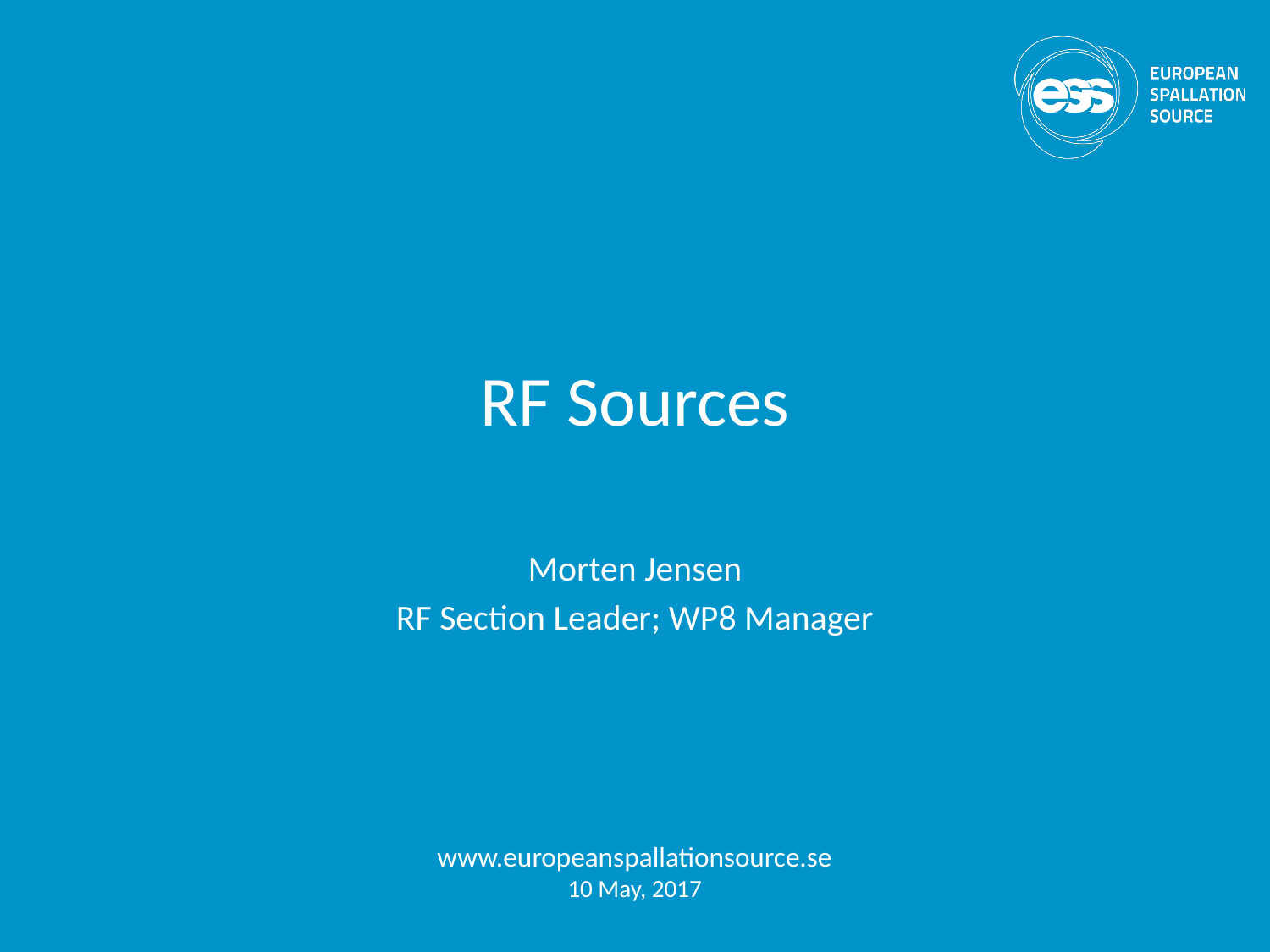

# RF Sources
Morten Jensen
RF Section Leader; WP8 Manager
www.europeanspallationsource.se
10 May, 2017